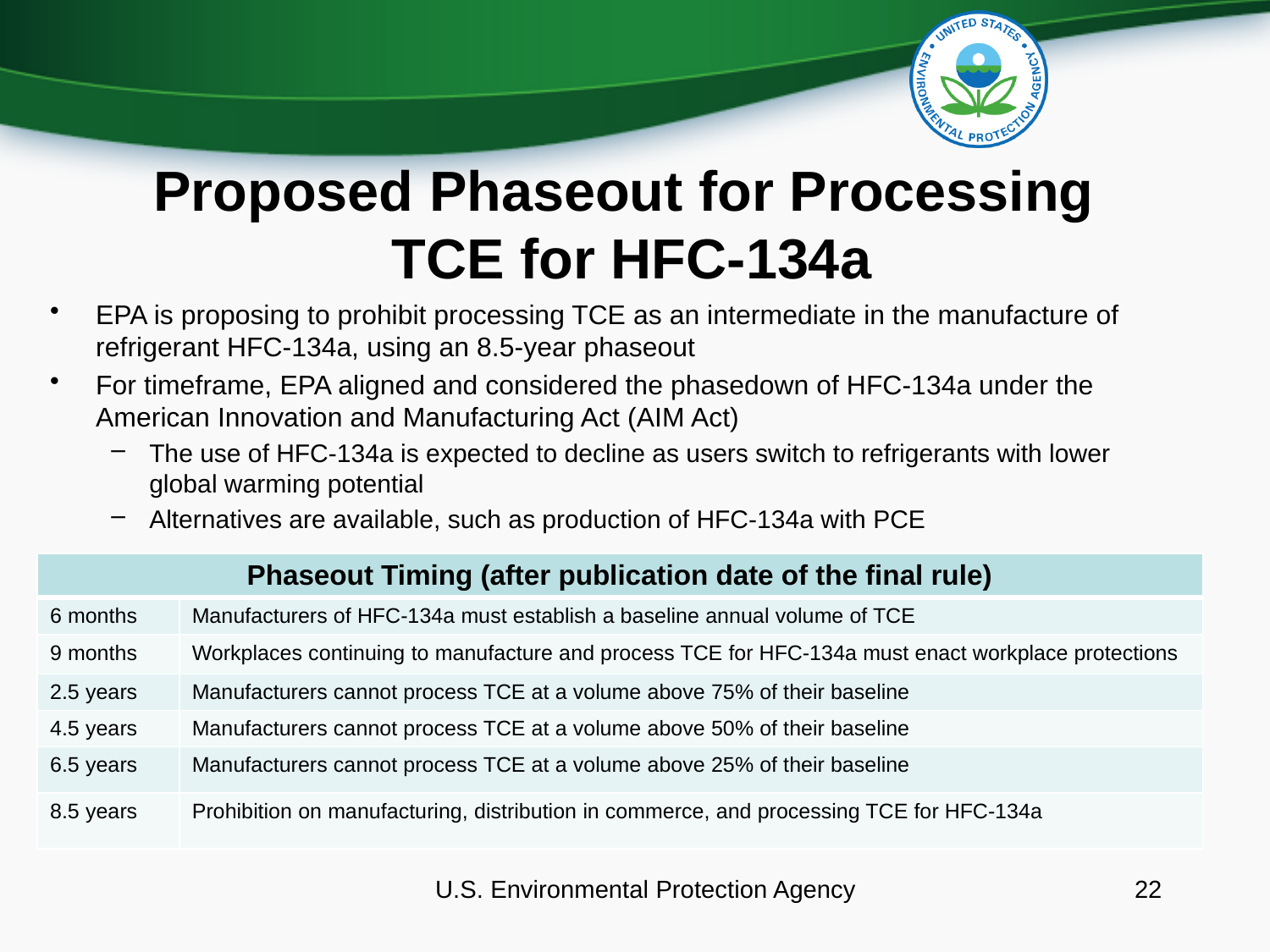

# Proposed Phaseout for Processing TCE for HFC-134a
EPA is proposing to prohibit processing TCE as an intermediate in the manufacture of refrigerant HFC-134a, using an 8.5-year phaseout
For timeframe, EPA aligned and considered the phasedown of HFC-134a under the American Innovation and Manufacturing Act (AIM Act)
The use of HFC-134a is expected to decline as users switch to refrigerants with lower global warming potential
Alternatives are available, such as production of HFC-134a with PCE
| Phaseout Timing (after publication date of the final rule) |  |
| --- | --- |
| 6 months | Manufacturers of HFC-134a must establish a baseline annual volume of TCE |
| 9 months | Workplaces continuing to manufacture and process TCE for HFC-134a must enact workplace protections |
| 2.5 years | Manufacturers cannot process TCE at a volume above 75% of their baseline |
| 4.5 years | Manufacturers cannot process TCE at a volume above 50% of their baseline |
| 6.5 years | Manufacturers cannot process TCE at a volume above 25% of their baseline |
| 8.5 years | Prohibition on manufacturing, distribution in commerce, and processing TCE for HFC-134a |
U.S. Environmental Protection Agency
22